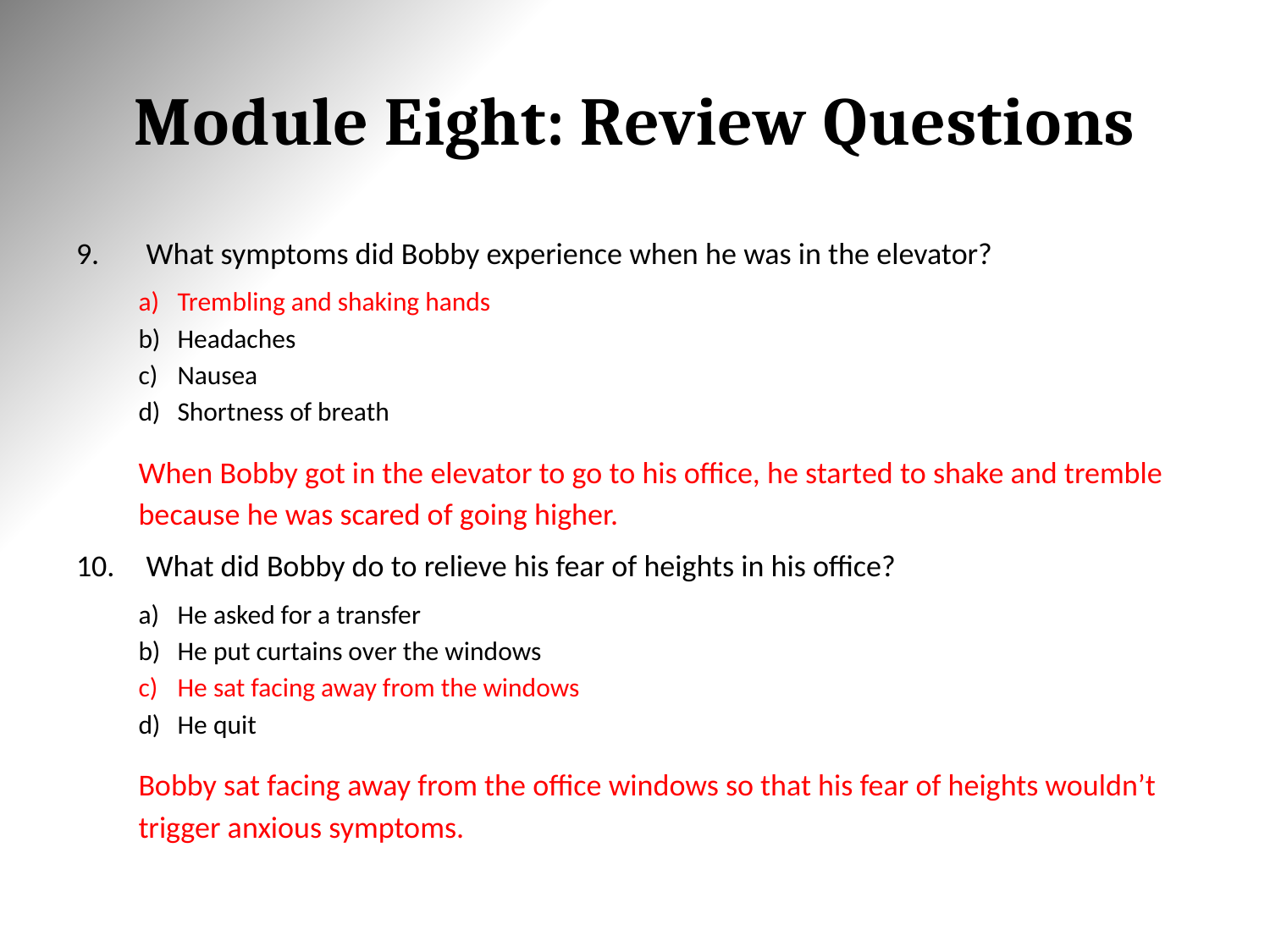

# Module Eight: Review Questions
What symptoms did Bobby experience when he was in the elevator?
Trembling and shaking hands
Headaches
Nausea
Shortness of breath
	When Bobby got in the elevator to go to his office, he started to shake and tremble because he was scared of going higher.
What did Bobby do to relieve his fear of heights in his office?
He asked for a transfer
He put curtains over the windows
He sat facing away from the windows
He quit
	Bobby sat facing away from the office windows so that his fear of heights wouldn’t trigger anxious symptoms.